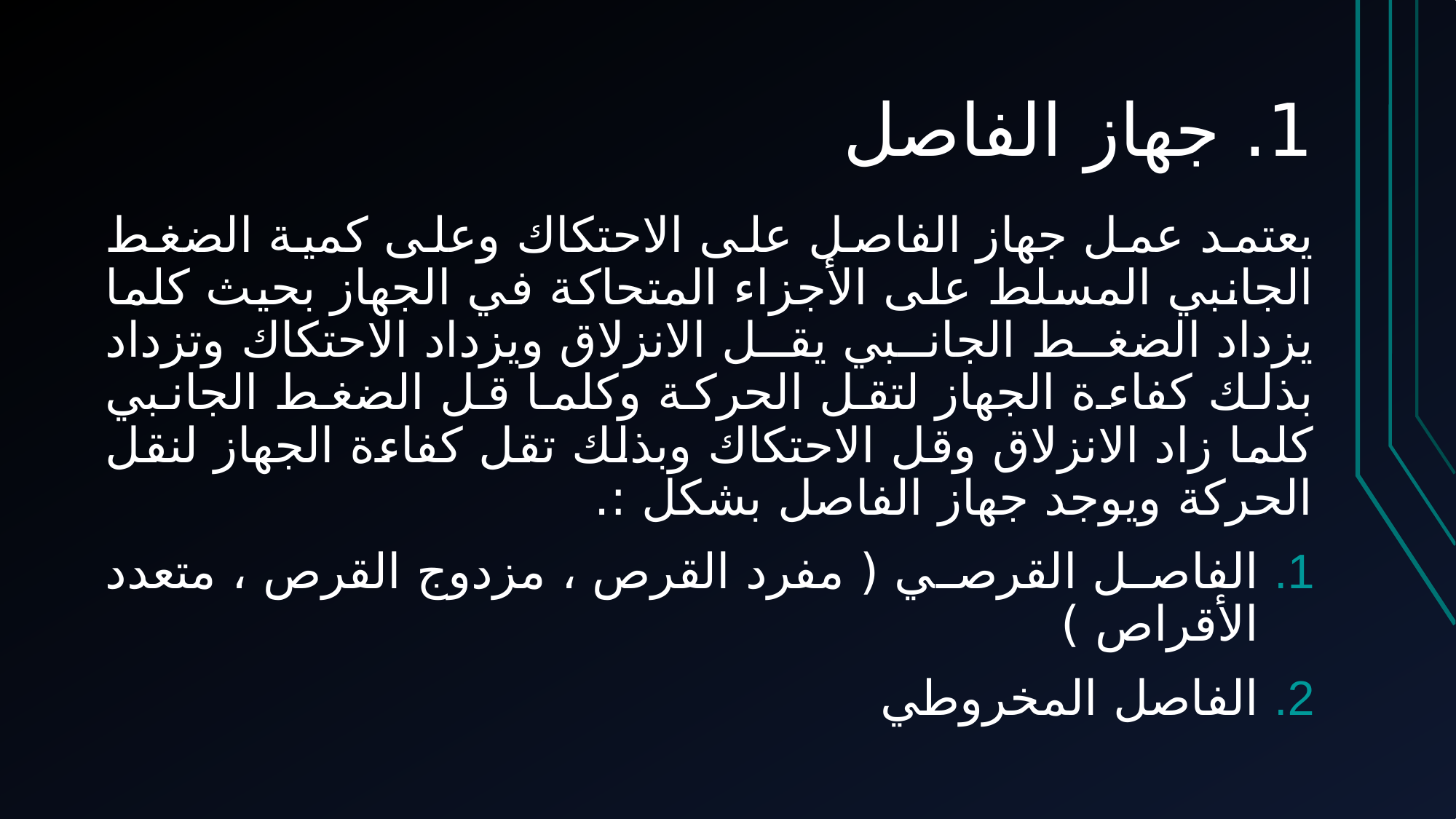

# 1. جهاز الفاصل
يعتمد عمل جهاز الفاصل على الاحتكاك وعلى كمية الضغط الجانبي المسلط على الأجزاء المتحاكة في الجهاز بحيث كلما يزداد الضغط الجانبي يقل الانزلاق ويزداد الاحتكاك وتزداد بذلك كفاءة الجهاز لتقل الحركة وكلما قل الضغط الجانبي كلما زاد الانزلاق وقل الاحتكاك وبذلك تقل كفاءة الجهاز لنقل الحركة ويوجد جهاز الفاصل بشكل :.
الفاصل القرصي ( مفرد القرص ، مزدوج القرص ، متعدد الأقراص )
الفاصل المخروطي